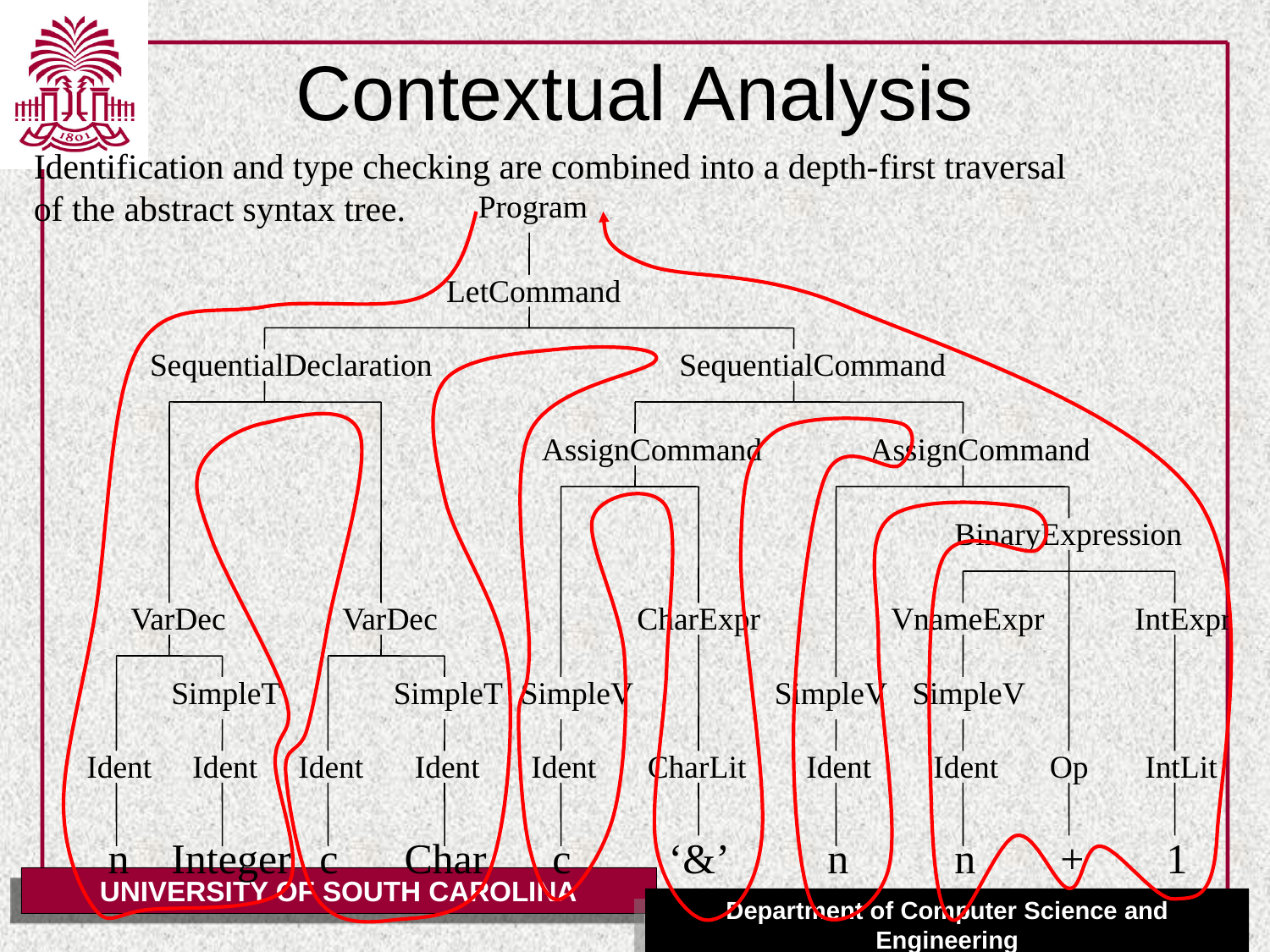

# Contextual Analysis
Identification and type checking are combined into a depth-first traversal
of the abstract syntax tree.
Program

LetCommand

SequentialDeclaration
SequentialCommand

AssignCommand
AssignCommand

BinaryExpression

VarDec
VarDec
CharExpr
VnameExpr
IntExpr

SimpleT
SimpleT
SimpleV
SimpleV
SimpleV

Ident
Ident
Ident
Ident
Ident
CharLit
Ident
Ident
Op
IntLit

n
Integer
c
Char
c
‘&’
n
n
+
1